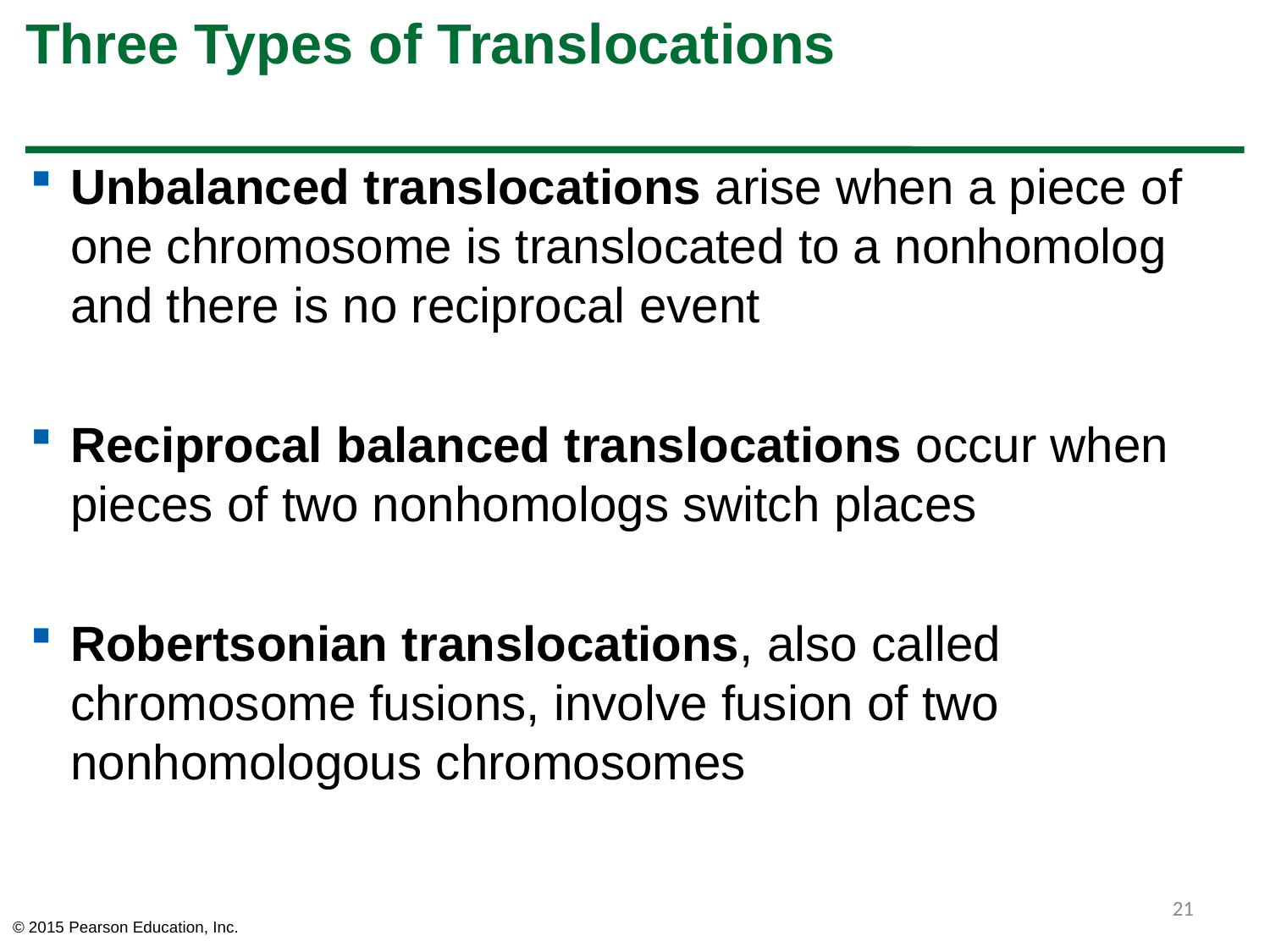

# Three Types of Translocations
Unbalanced translocations arise when a piece of one chromosome is translocated to a nonhomolog and there is no reciprocal event

Reciprocal balanced translocations occur when pieces of two nonhomologs switch places

Robertsonian translocations, also called chromosome fusions, involve fusion of two nonhomologous chromosomes
21
© 2015 Pearson Education, Inc.